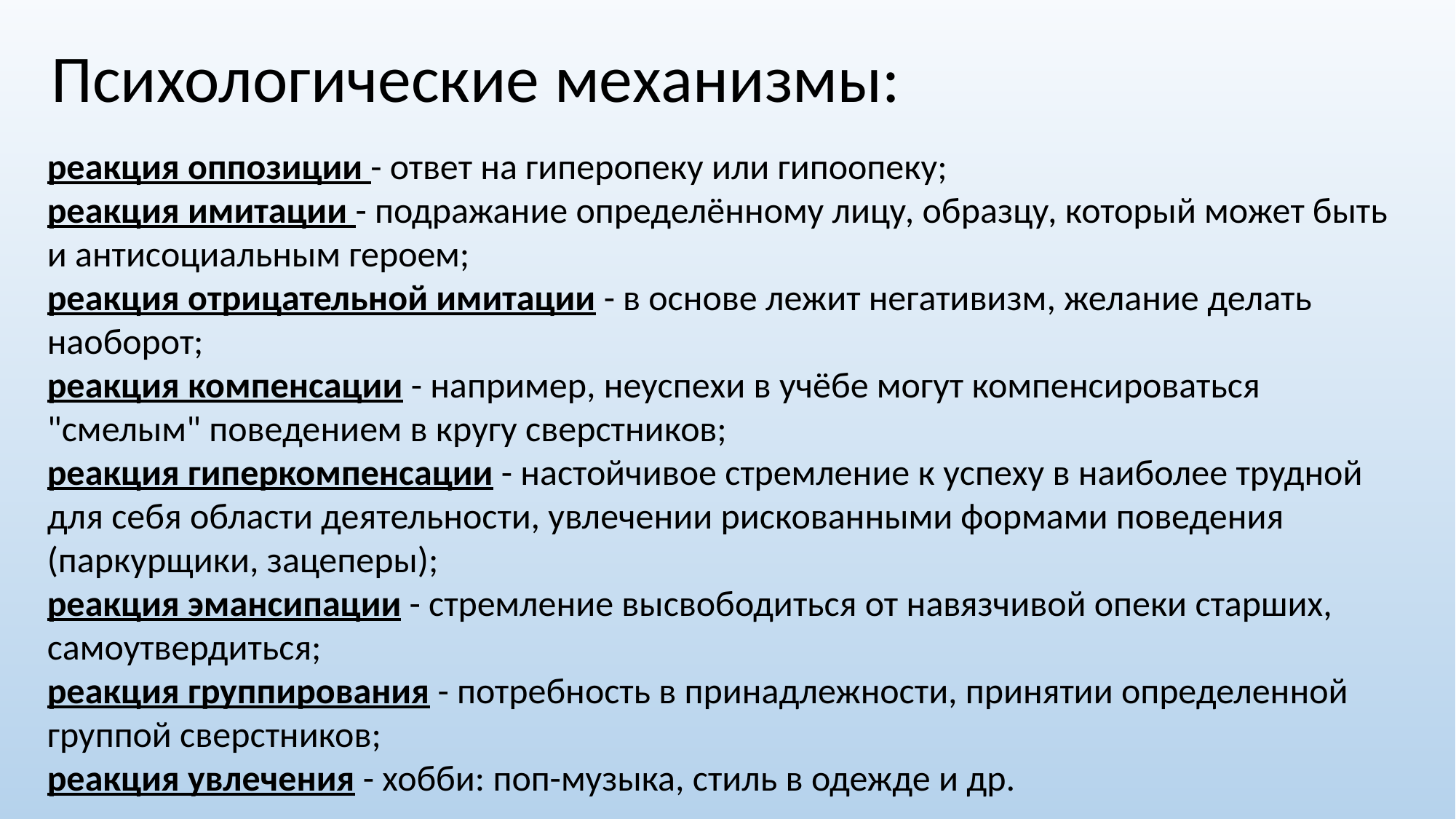

Психологические механизмы:
реакция оппозиции - ответ на гиперопеку или гипоопеку;
реакция имитации - подражание определённому лицу, образцу, который может быть и антисоциальным героем;
реакция отрицательной имитации - в основе лежит негативизм, желание делать наоборот;
реакция компенсации - например, неуспехи в учёбе могут компенсироваться "смелым" поведением в кругу сверстников;
реакция гиперкомпенсации - настойчивое стремление к успеху в наиболее трудной для себя области деятельности, увлечении рискованными формами поведения (паркурщики, зацеперы);
реакция эмансипации - стремление высвободиться от навязчивой опеки старших, самоутвердиться;
реакция группирования - потребность в принадлежности, принятии определенной группой сверстников;
реакция увлечения - хобби: поп-музыка, стиль в одежде и др.